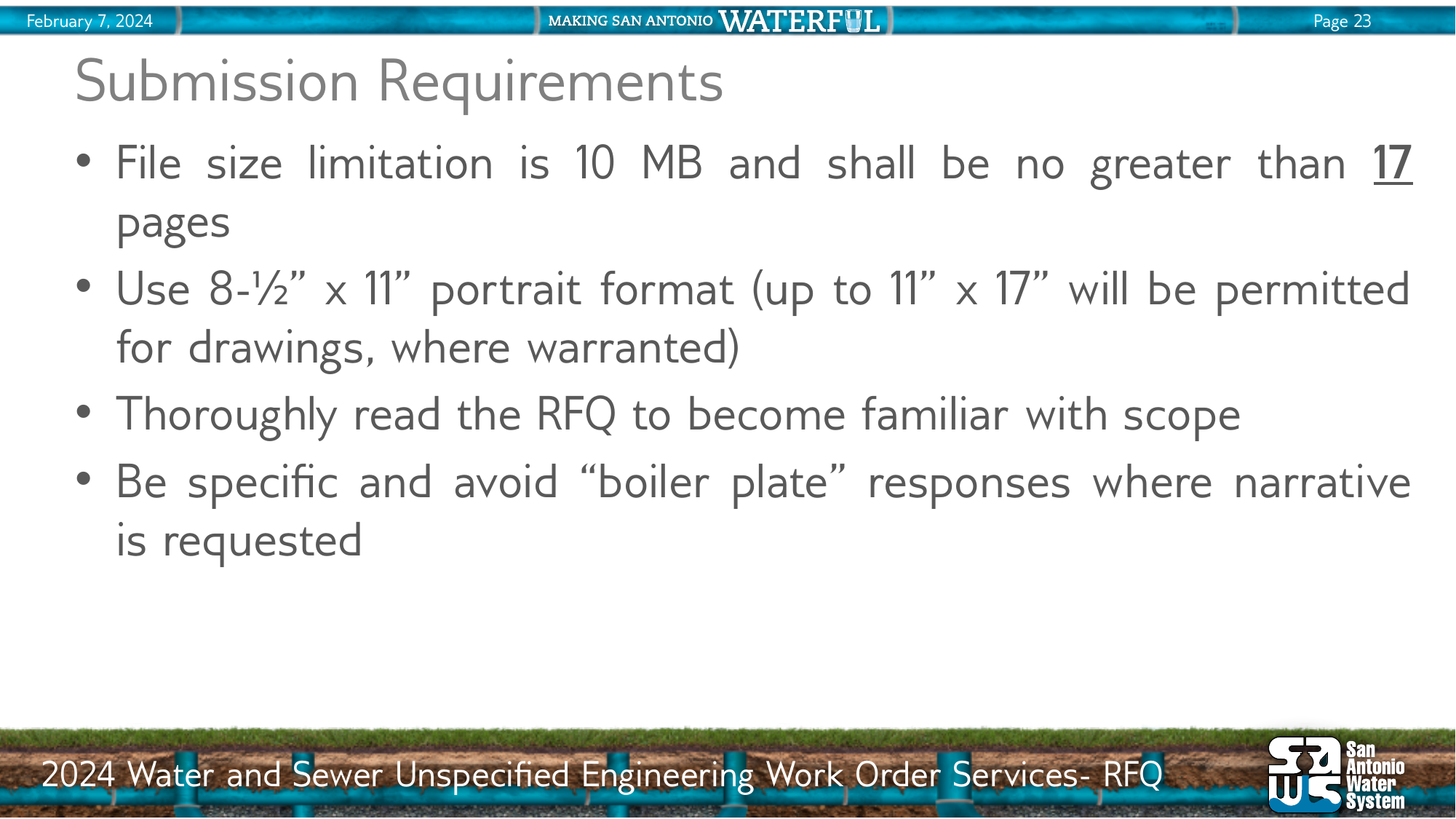

Submission Requirements
File size limitation is 10 MB and shall be no greater than 17 pages
Use 8-½” x 11” portrait format (up to 11” x 17” will be permitted for drawings, where warranted)
Thoroughly read the RFQ to become familiar with scope
Be specific and avoid “boiler plate” responses where narrative is requested